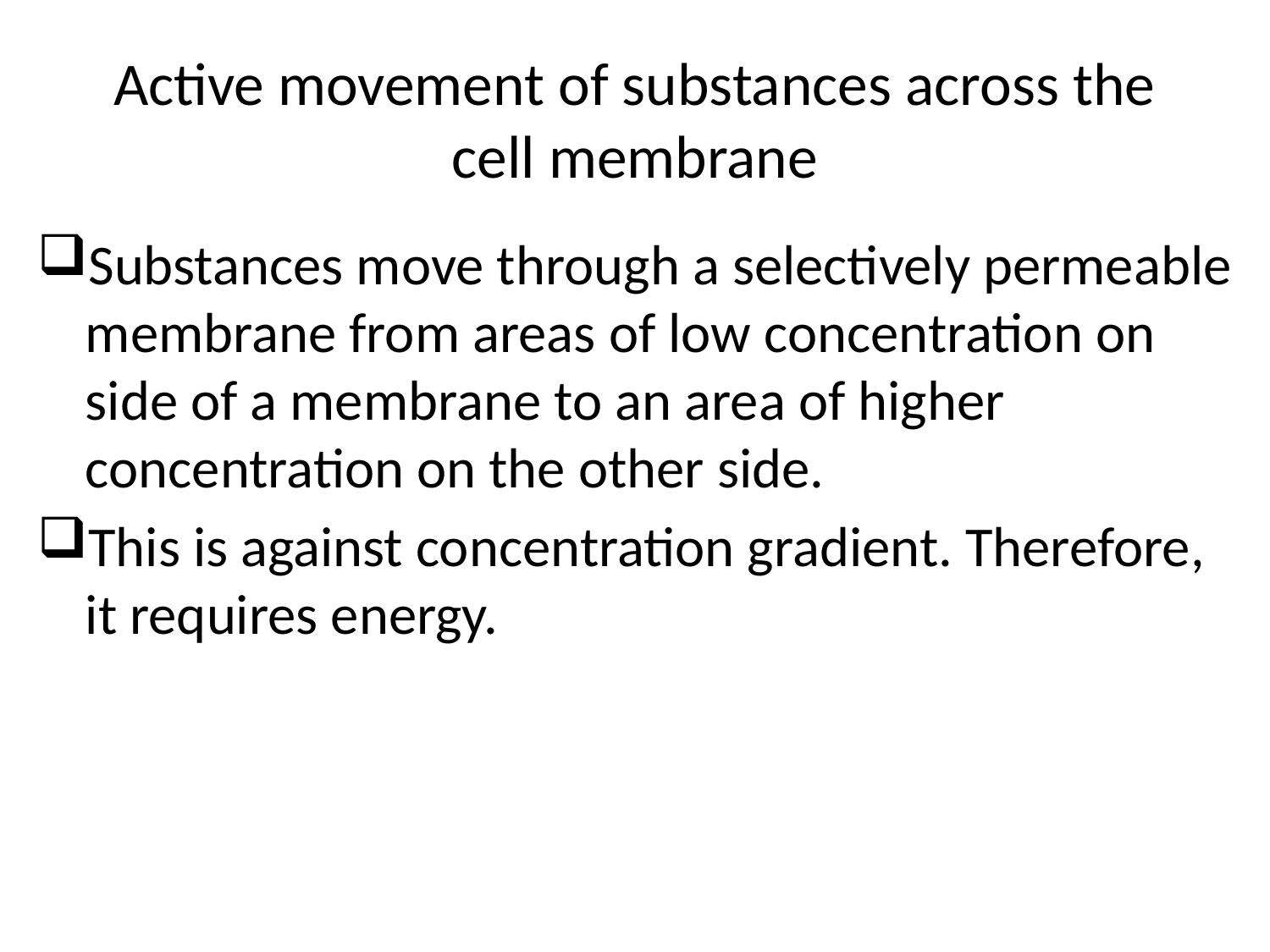

# Active movement of substances across the cell membrane
Substances move through a selectively permeable membrane from areas of low concentration on side of a membrane to an area of higher concentration on the other side.
This is against concentration gradient. Therefore, it requires energy.